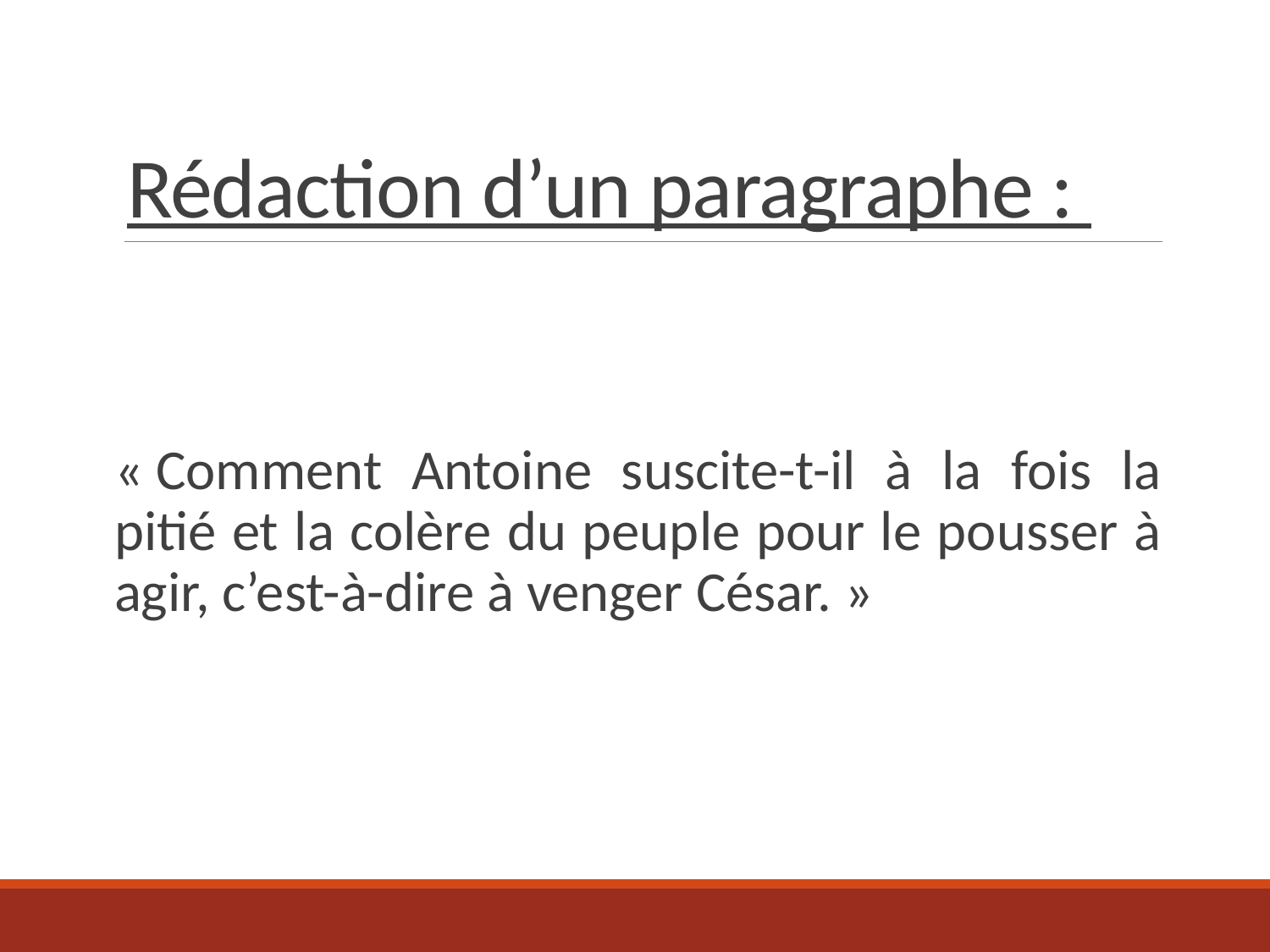

# Rédaction d’un paragraphe :

« Comment Antoine suscite-t-il à la fois la pitié et la colère du peuple pour le pousser à agir, c’est-à-dire à venger César. »